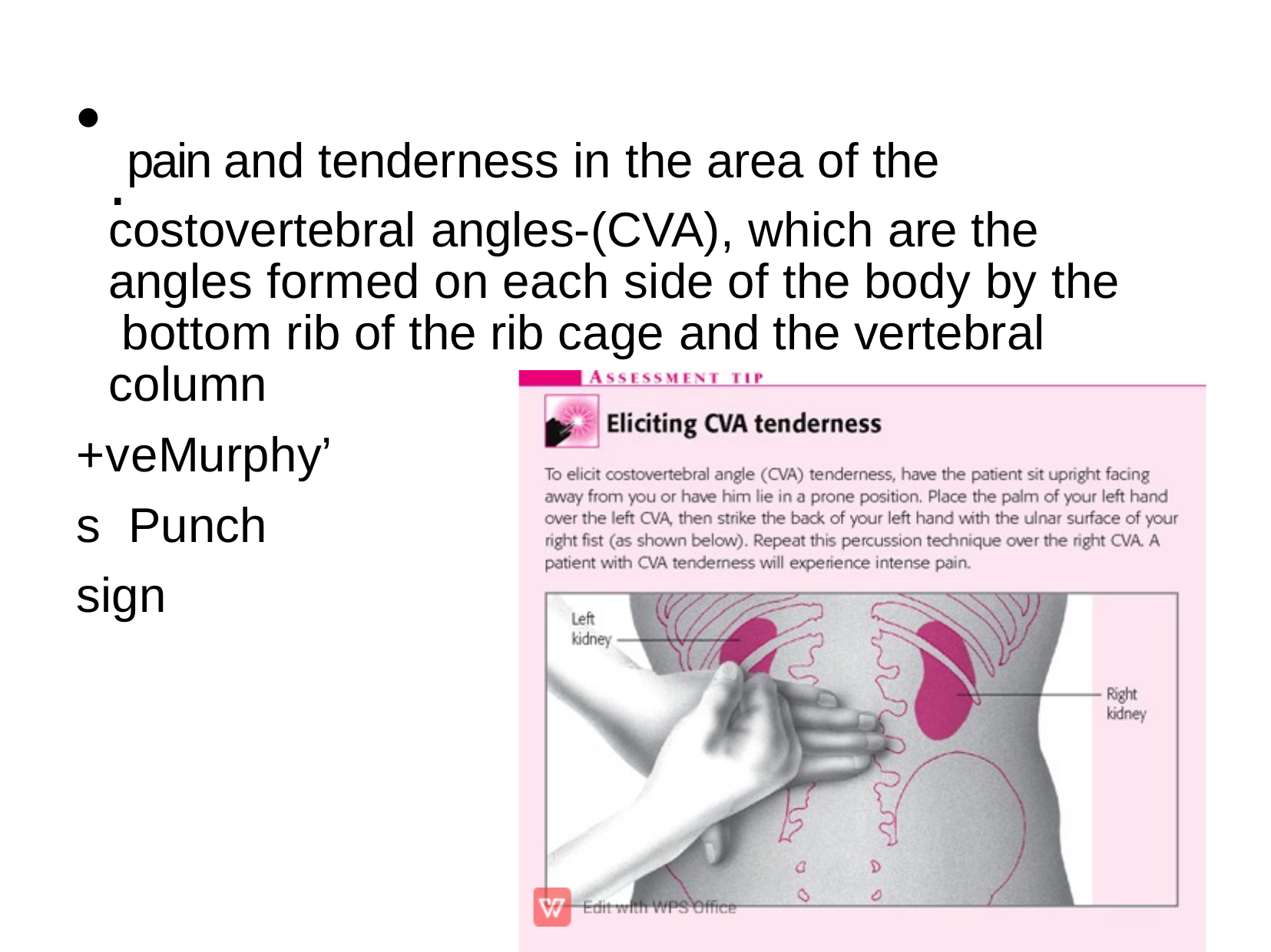

.pain and tenderness in the area of the  costovertebral angles-(CVA), which are the  angles formed on each side of the body by the  bottom rib of the rib cage and the vertebral  column
+veMurphy’s  Punch	sign